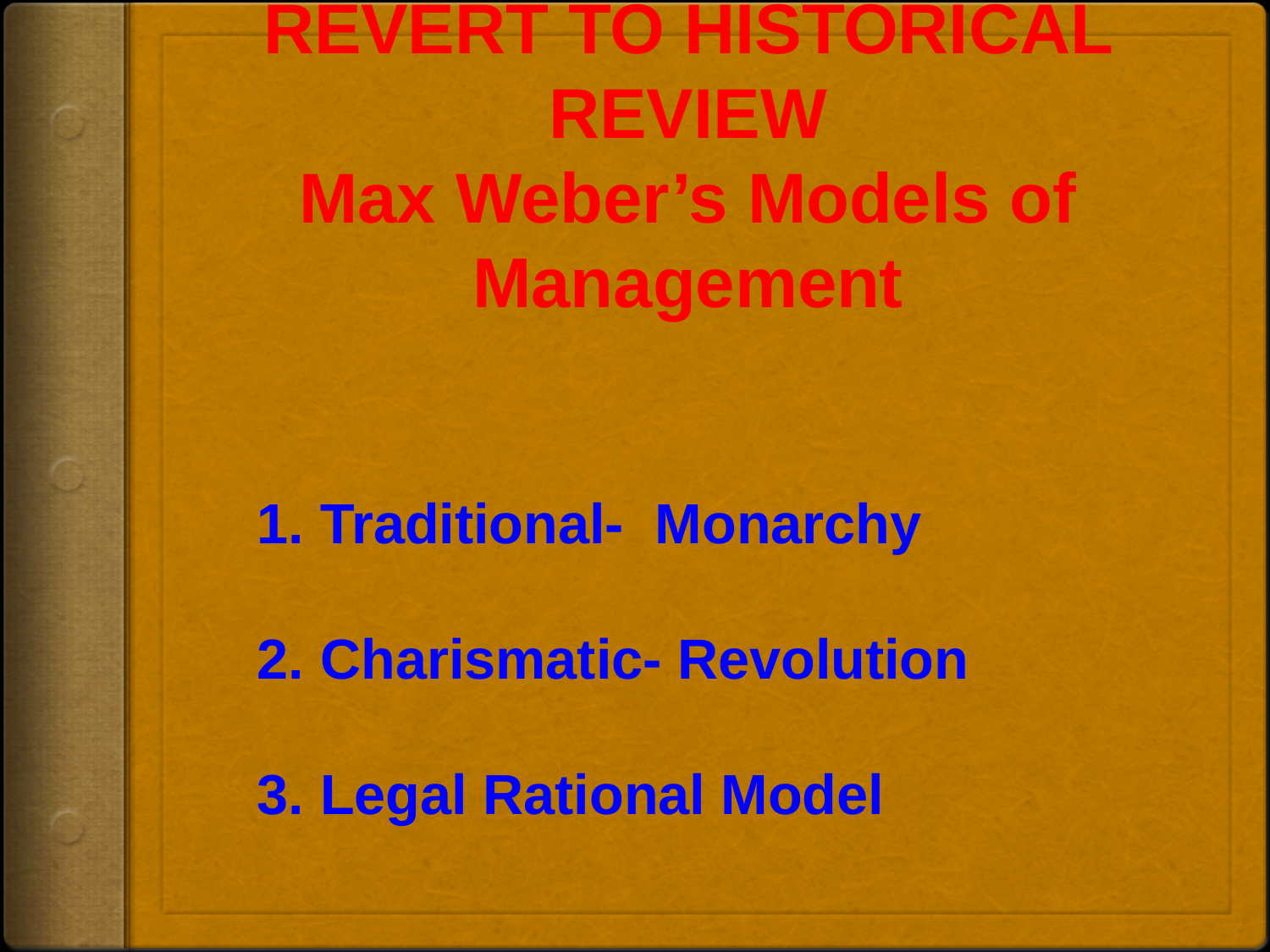

# REVERT TO HISTORICAL REVIEW Max Weber’s Models of Management

Traditional-  Monarchy

Charismatic- Revolution

Legal Rational Model